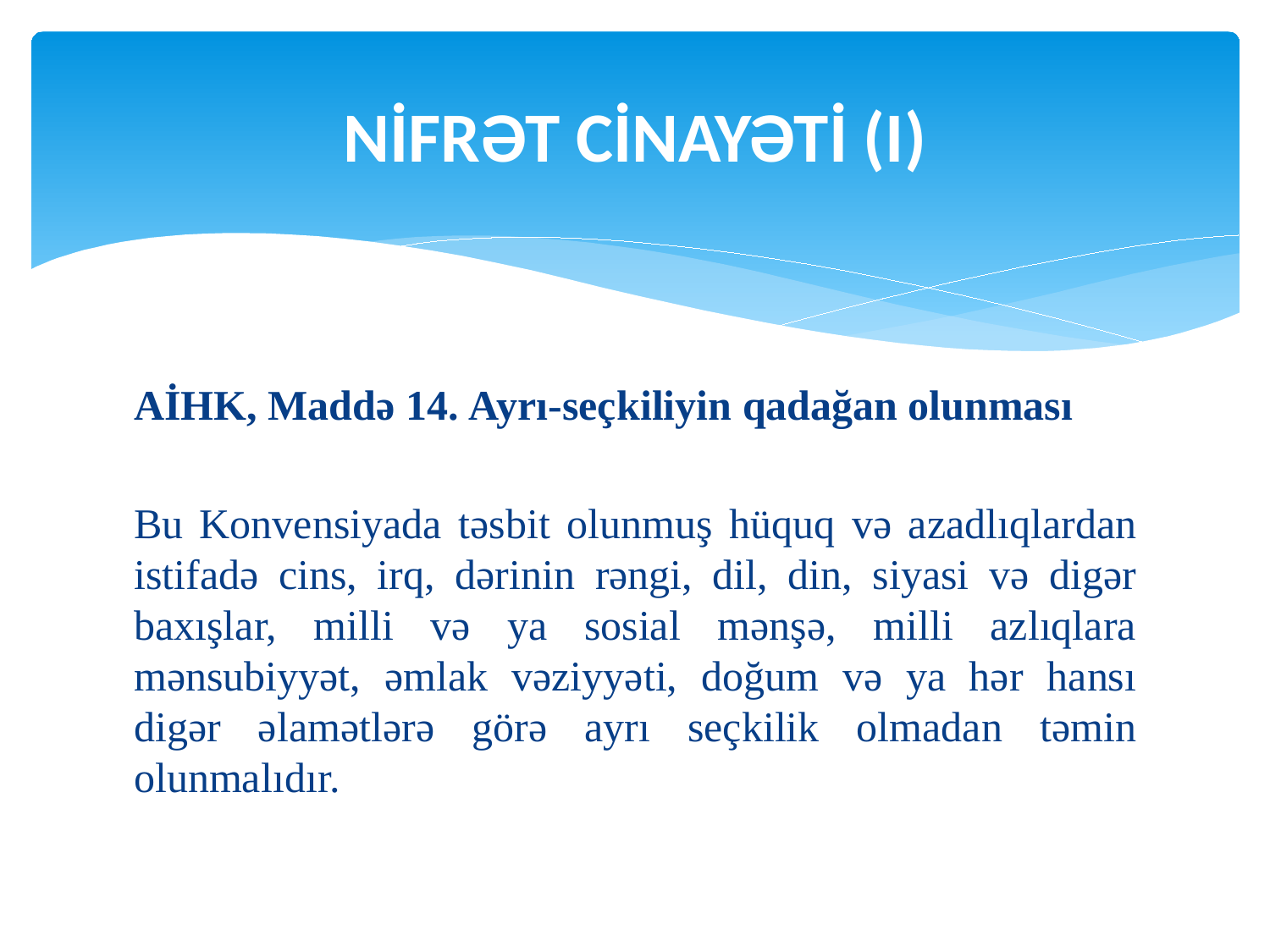

Nİfrət cİnayətİ (i)
AİHK, Maddə 14. Ayrı-seçkiliyin qadağan olunması

Bu Konvensiyada təsbit olunmuş hüquq və azadlıqlardan istifadə cins, irq, dərinin rəngi, dil, din, siyasi və digər baxışlar, milli və ya sosial mənşə, milli azlıqlara mənsubiyyət, əmlak vəziyyəti, doğum və ya hər hansı digər əlamətlərə görə ayrı seçkilik olmadan təmin olunmalıdır.